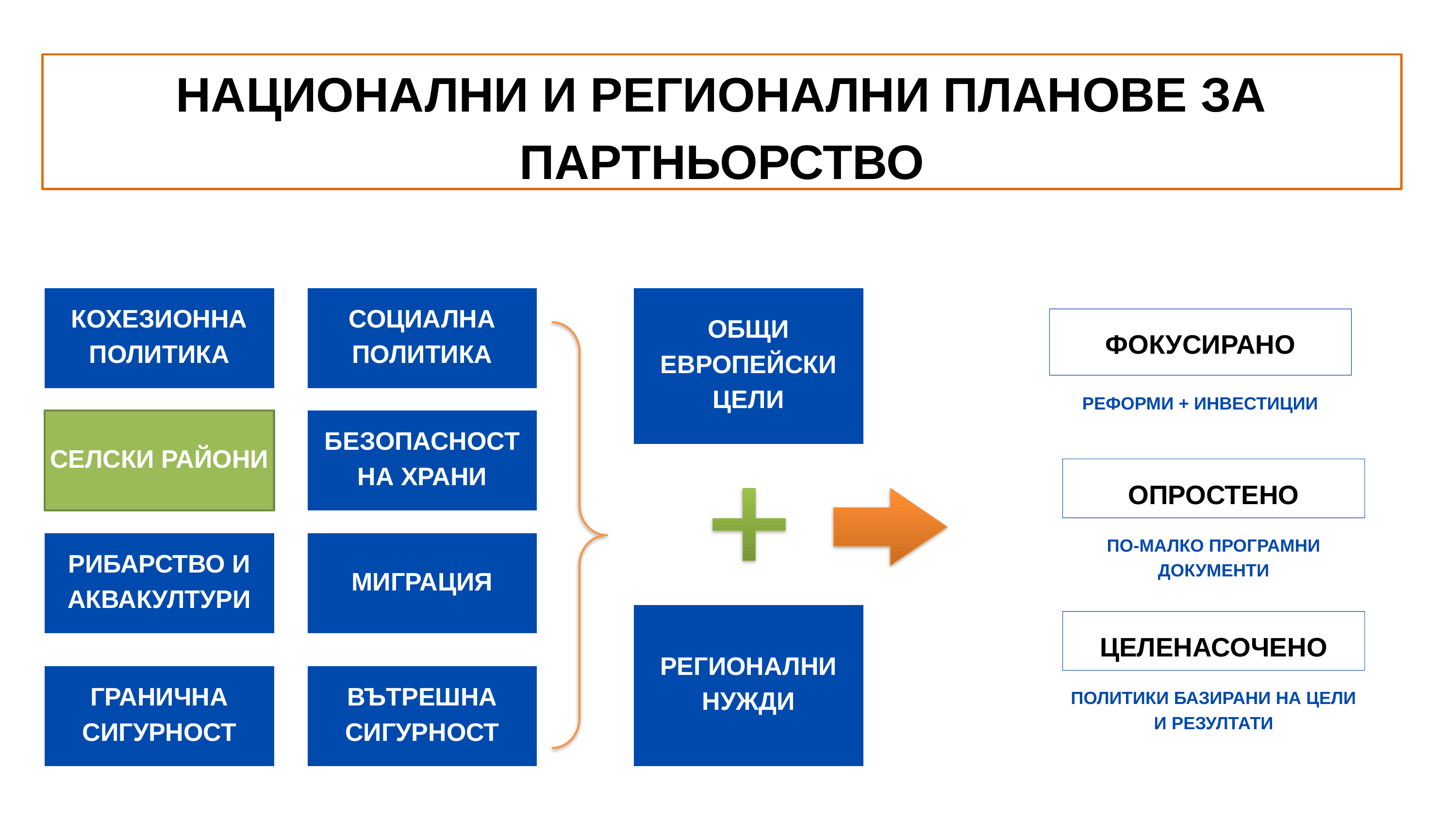

НАЦИОНАЛНИ И РЕГИОНАЛНИ ПЛАНОВЕ ЗА ПАРТНЬОРСТВО

ОБЩИ ЕВРОПЕЙСКИ ЦЕЛИ

РЕГИОНАЛНИ НУЖДИ

КОХЕЗИОННА ПОЛИТИКА

СОЦИАЛНА ПОЛИТИКА

СЕЛСКИ РАЙОНИ

БЕЗОПАСНОСТ НА ХРАНИ

РИБАРСТВО И АКВАКУЛТУРИ

МИГРАЦИЯ

ГРАНИЧНА СИГУРНОСТ

ВЪТРЕШНА СИГУРНОСТ

ФОКУСИРАНО
РЕФОРМИ + ИНВЕСТИЦИИ

ОПРОСТЕНО

ПО-МАЛКО ПРОГРАМНИ ДОКУМЕНТИ

ЦЕЛЕНАСОЧЕНО
ПОЛИТИКИ БАЗИРАНИ НА ЦЕЛИ И РЕЗУЛТАТИ